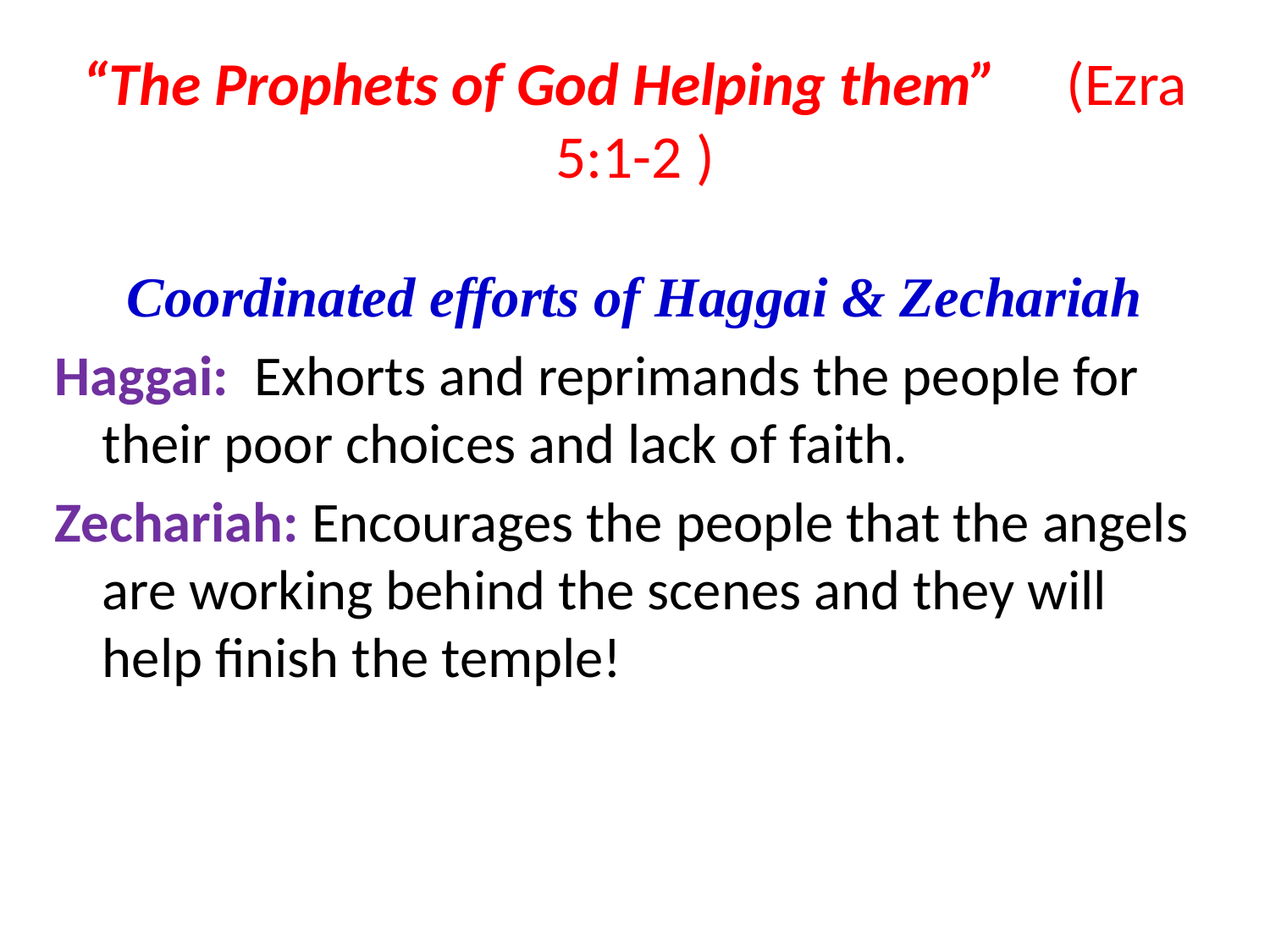

# “The Prophets of God Helping them”     (Ezra 5:1-2 )
Coordinated efforts of Haggai & Zechariah
Haggai:  Exhorts and reprimands the people for their poor choices and lack of faith.
Zechariah: Encourages the people that the angels are working behind the scenes and they will help finish the temple!